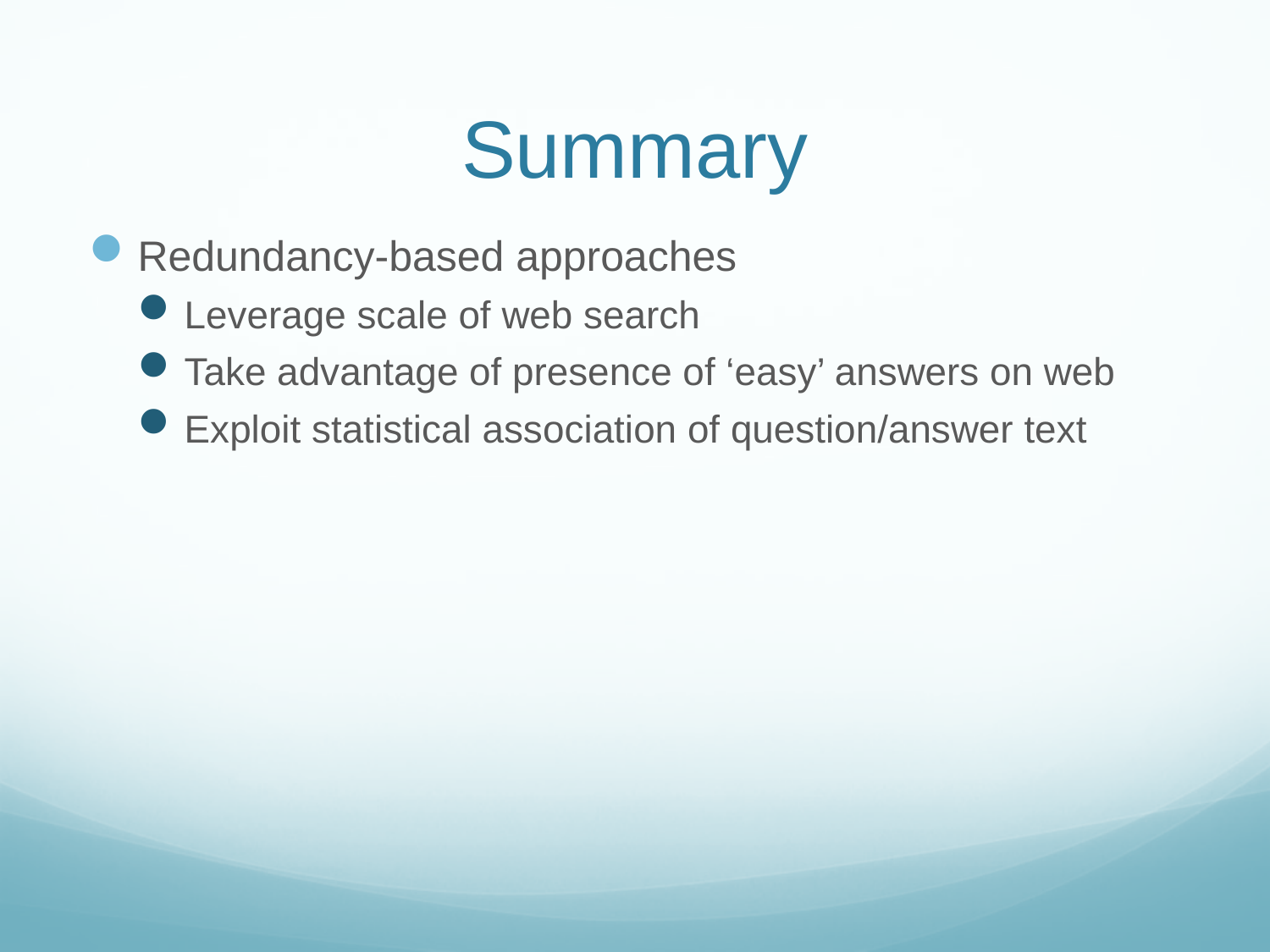

# Summary
Redundancy-based approaches
Leverage scale of web search
Take advantage of presence of ‘easy’ answers on web
Exploit statistical association of question/answer text